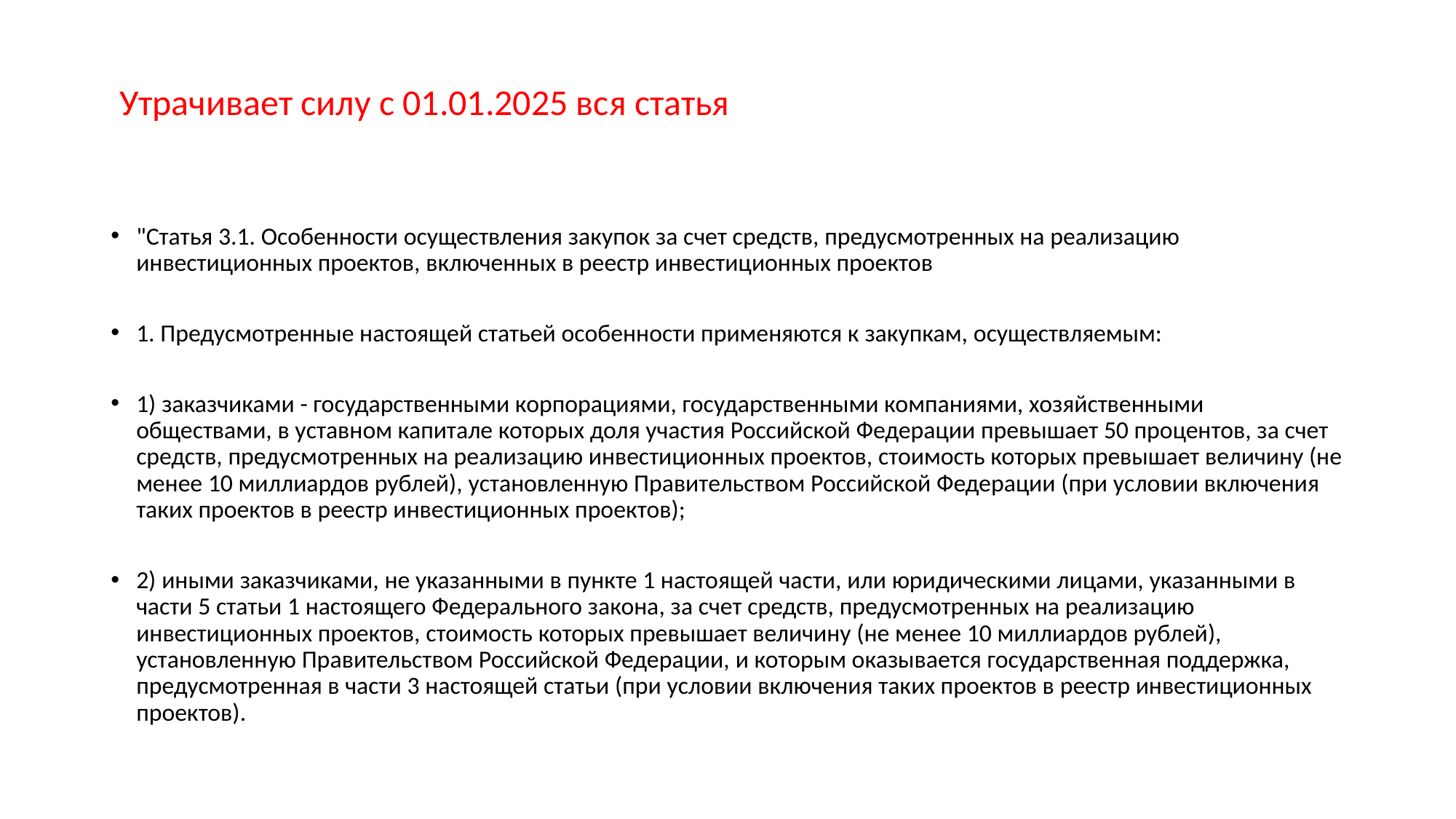

# Утрачивает силу с 01.01.2025 вся статья
"Статья 3.1. Особенности осуществления закупок за счет средств, предусмотренных на реализацию инвестиционных проектов, включенных в реестр инвестиционных проектов

1. Предусмотренные настоящей статьей особенности применяются к закупкам, осуществляемым:

1) заказчиками - государственными корпорациями, государственными компаниями, хозяйственными обществами, в уставном капитале которых доля участия Российской Федерации превышает 50 процентов, за счет средств, предусмотренных на реализацию инвестиционных проектов, стоимость которых превышает величину (не менее 10 миллиардов рублей), установленную Правительством Российской Федерации (при условии включения таких проектов в реестр инвестиционных проектов);

2) иными заказчиками, не указанными в пункте 1 настоящей части, или юридическими лицами, указанными в части 5 статьи 1 настоящего Федерального закона, за счет средств, предусмотренных на реализацию инвестиционных проектов, стоимость которых превышает величину (не менее 10 миллиардов рублей), установленную Правительством Российской Федерации, и которым оказывается государственная поддержка, предусмотренная в части 3 настоящей статьи (при условии включения таких проектов в реестр инвестиционных проектов).